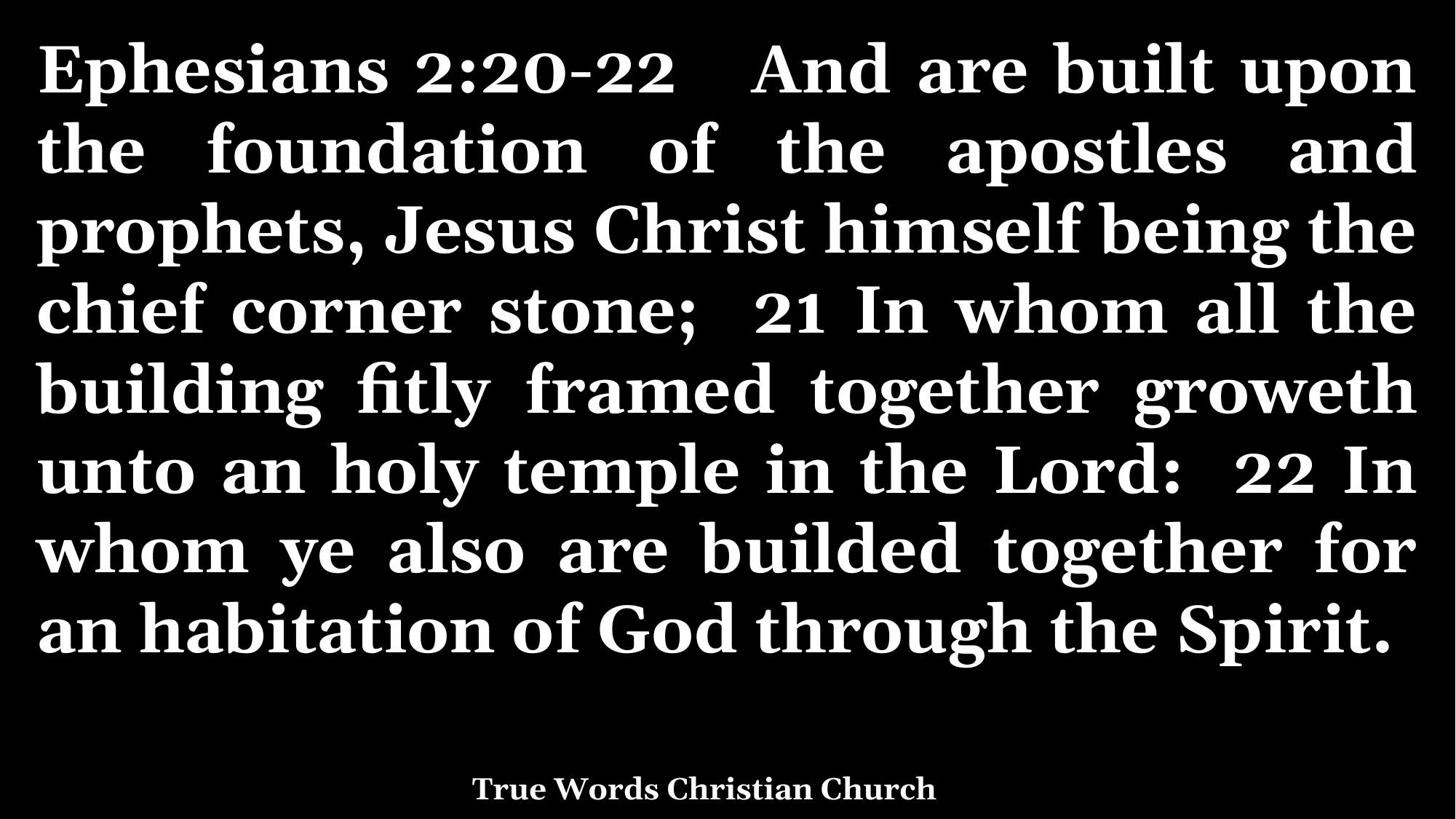

Ephesians 2:20-22   And are built upon the foundation of the apostles and prophets, Jesus Christ himself being the chief corner stone;  21 In whom all the building fitly framed together groweth unto an holy temple in the Lord:  22 In whom ye also are builded together for an habitation of God through the Spirit.
True Words Christian Church